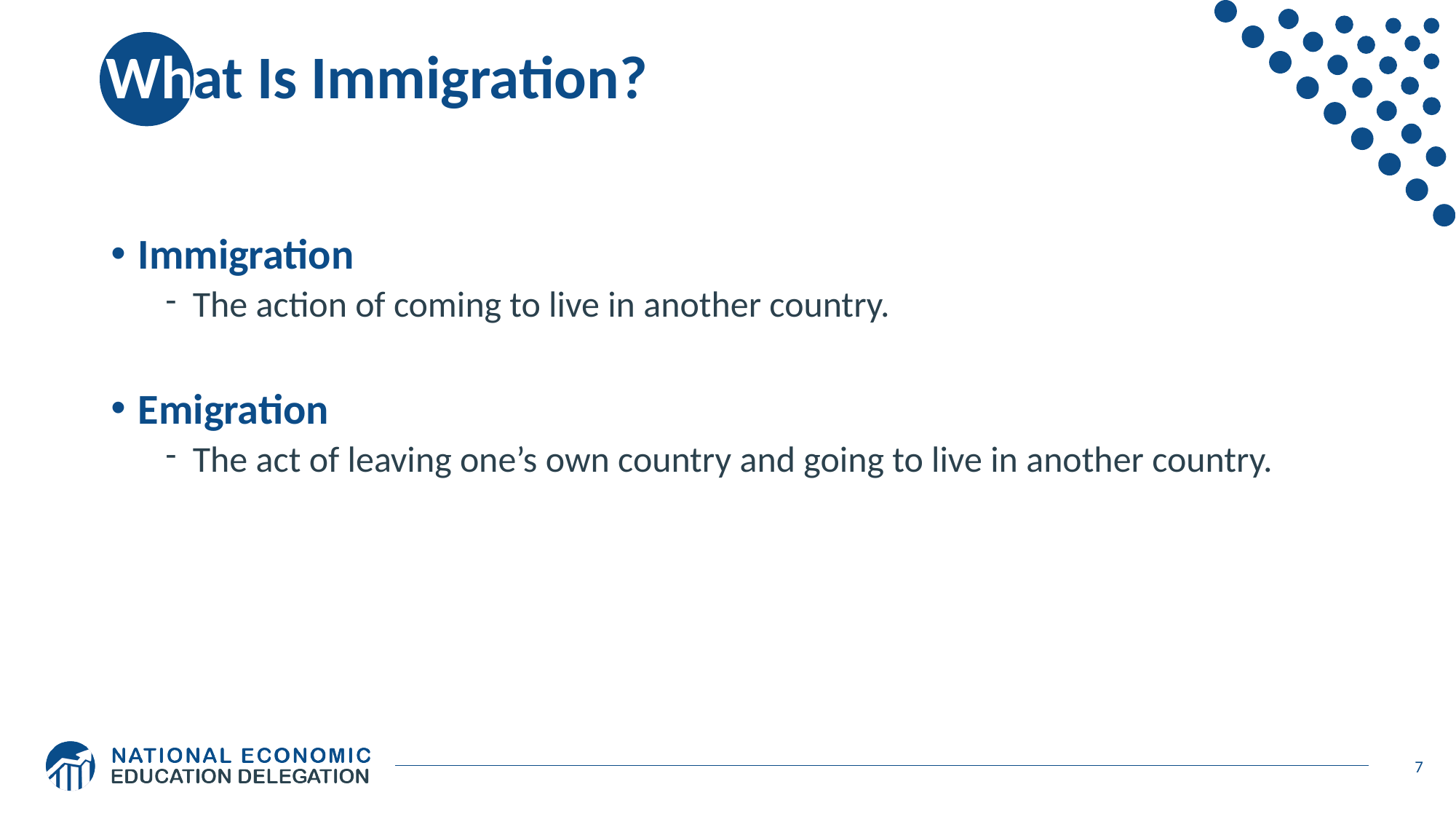

# What Is Immigration?
Immigration
The action of coming to live in another country.

Emigration
The act of leaving one’s own country and going to live in another country.

7